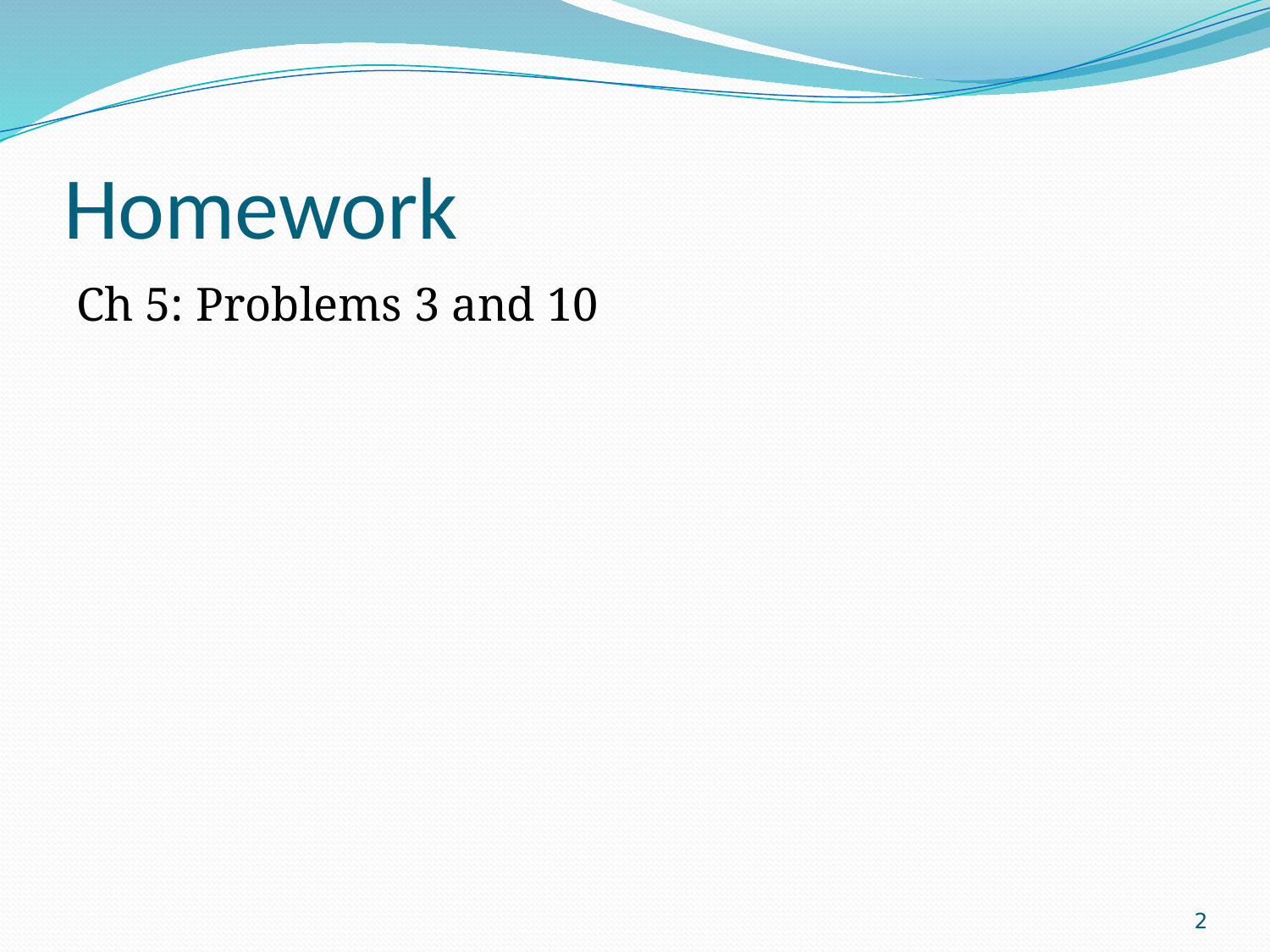

# Homework
Ch 5: Problems 3 and 10

2